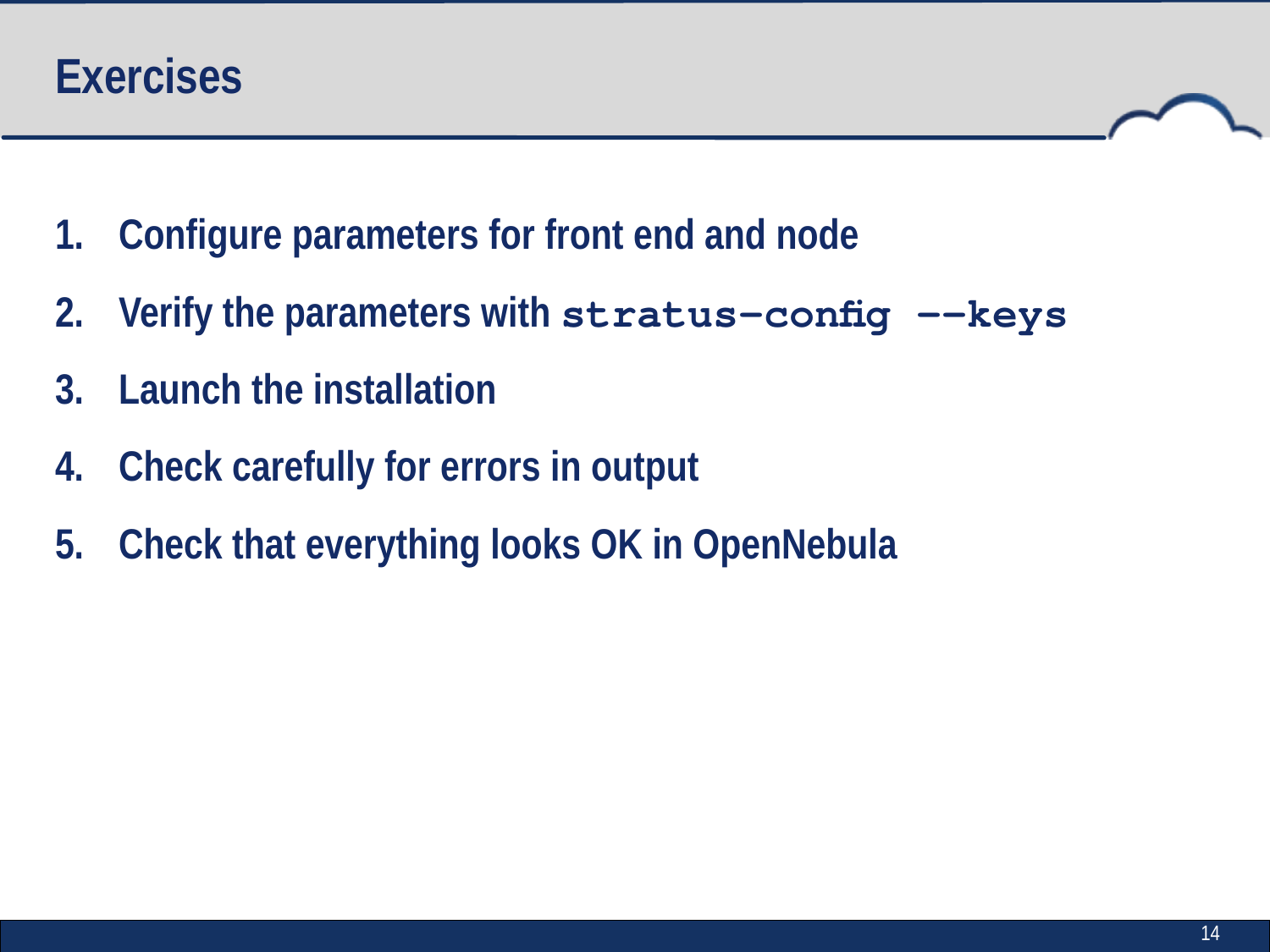

# Exercises
Configure parameters for front end and node
Verify the parameters with stratus-config --keys
Launch the installation
Check carefully for errors in output
Check that everything looks OK in OpenNebula